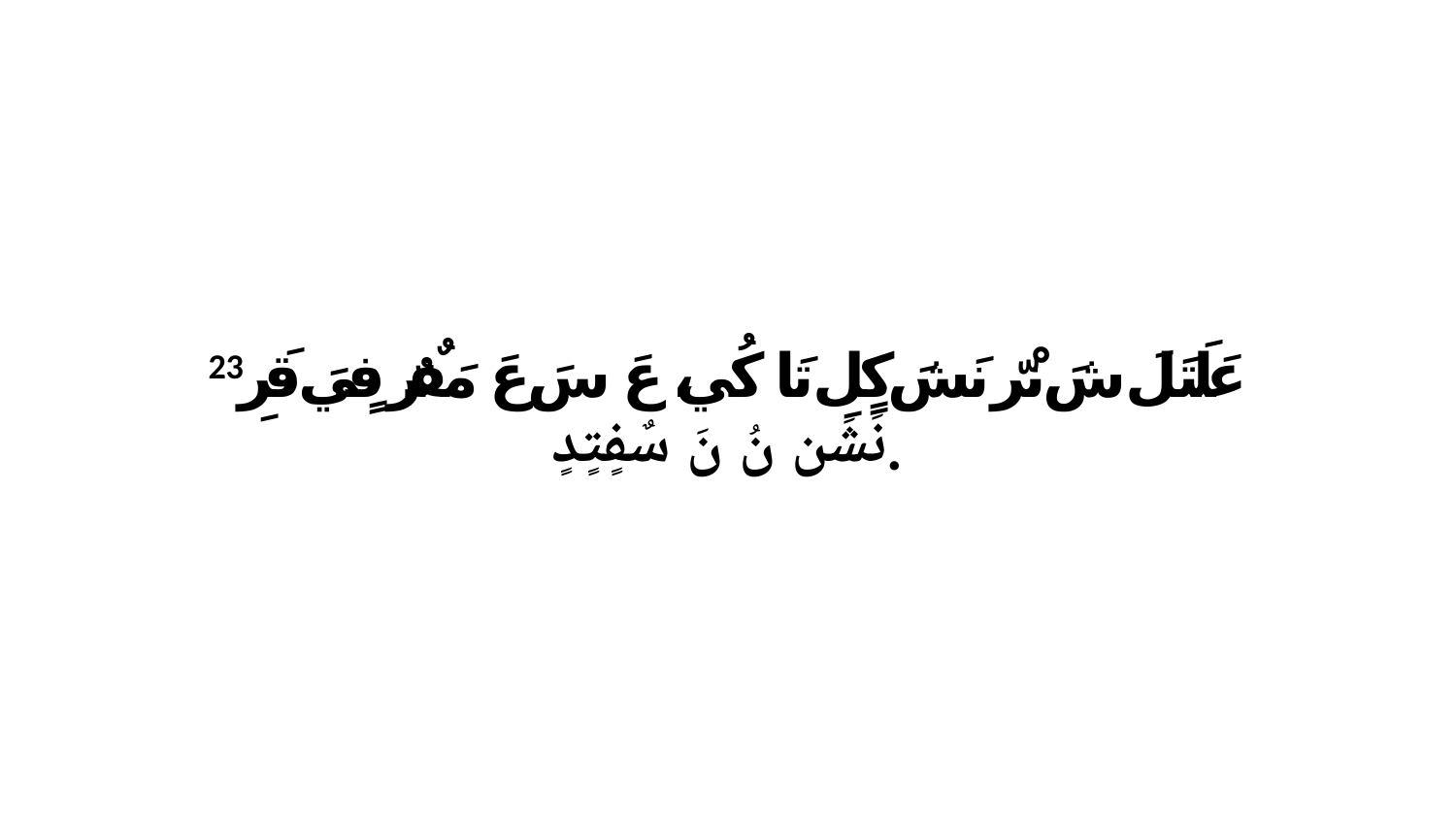

23 عَلَتَلَ شَ نْرّ نَشَ كٍلِ تَا كُي، عَ سَ عَ مَفٌرٌ فٍيَ قَرِ نَشَن نُ نَ سٌفٍتٍدٍ.